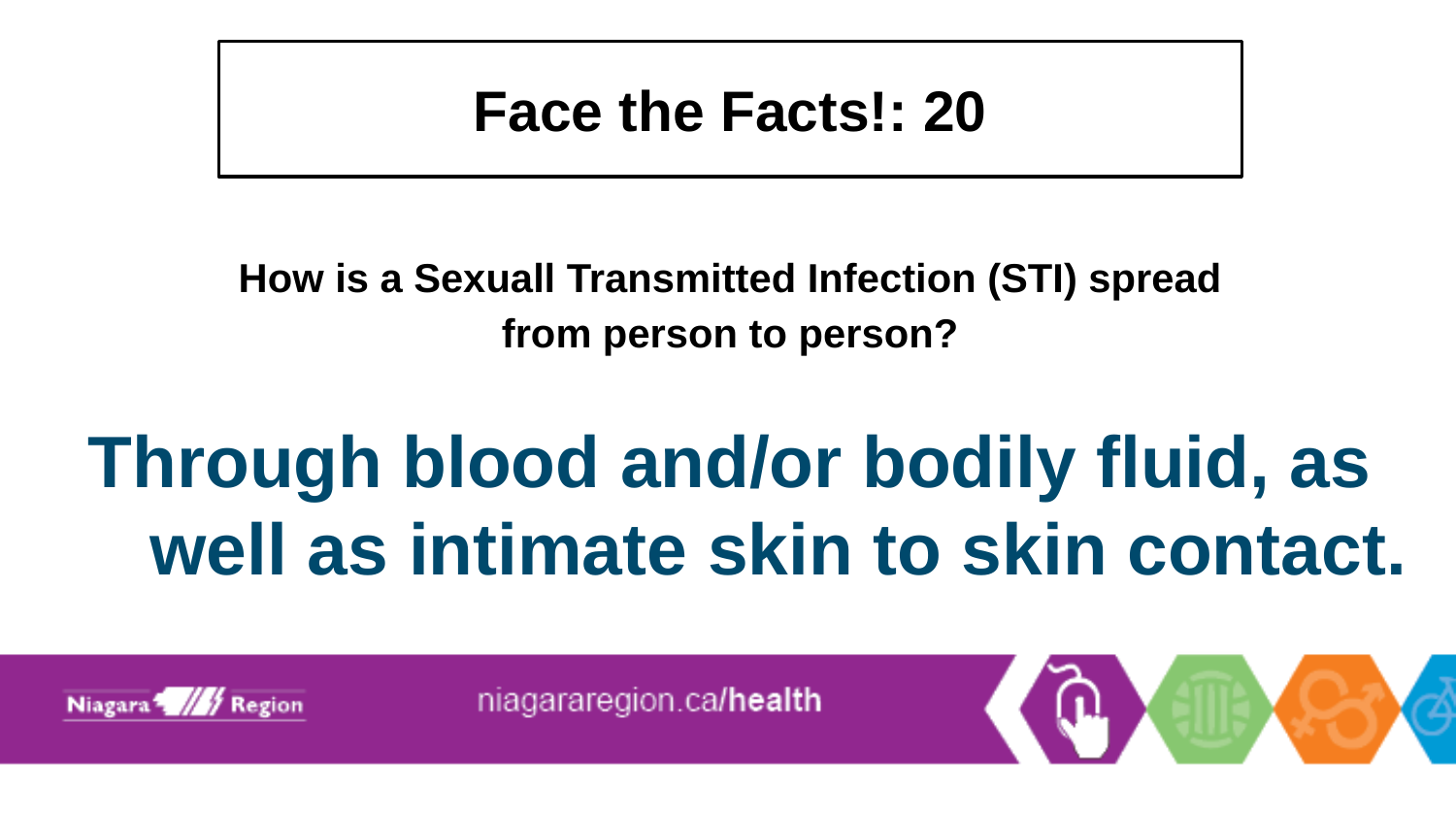

# Face the Facts!: 20
How is a Sexuall Transmitted Infection (STI) spread from person to person?
Through blood and/or bodily fluid, as well as intimate skin to skin contact.